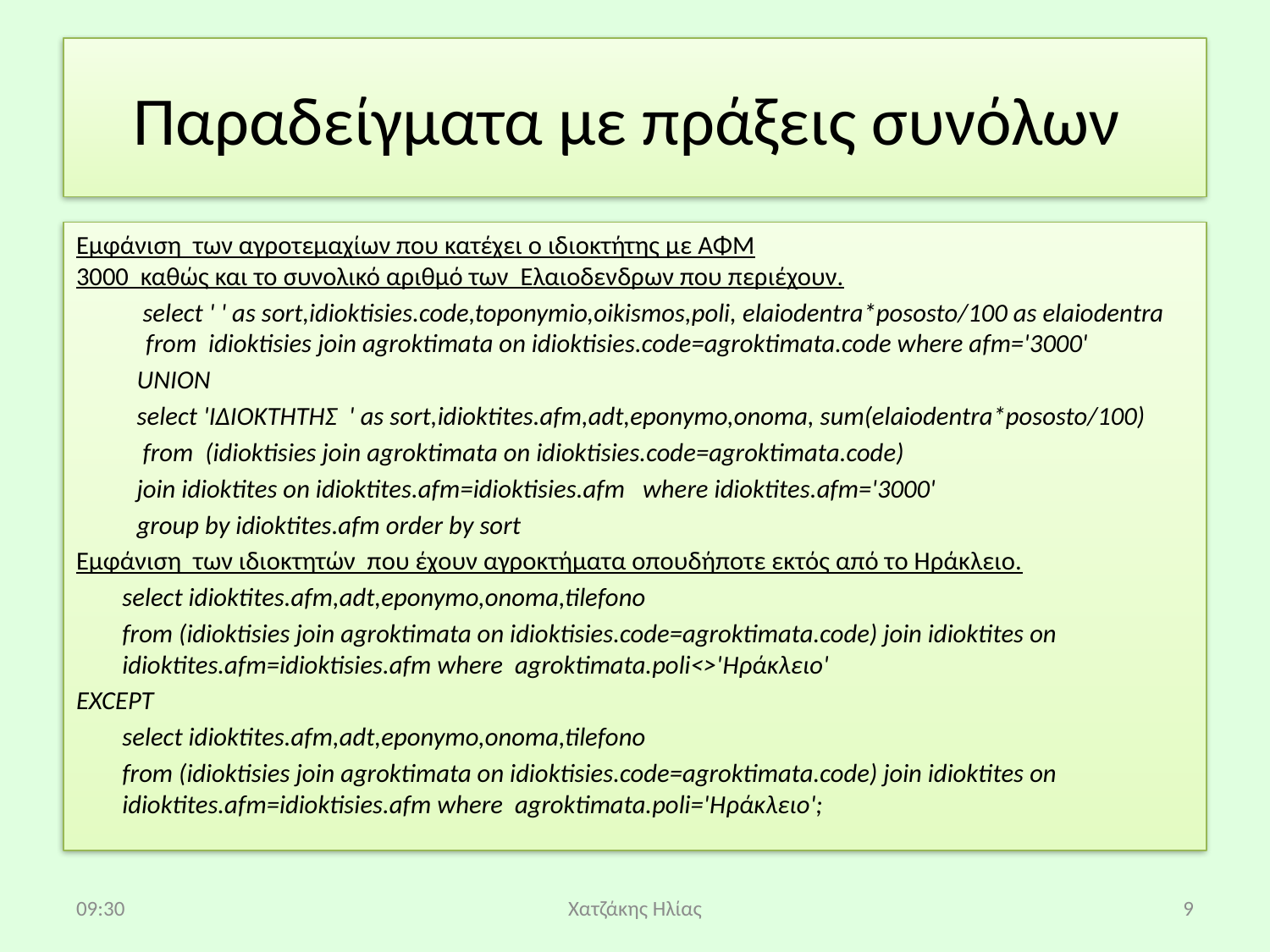

# Παραδείγματα με πράξεις συνόλων
Εμφάνιση  των αγροτεμαχίων που κατέχει ο ιδιοκτήτης με ΑΦΜ
3000  καθώς και το συνολικό αριθμό των  Ελαιοδενδρων που περιέχουν.
 select ' ' as sort,idioktisies.code,toponymio,oikismos,poli, elaiodentra*pososto/100 as elaiodentra
    from  idioktisies join agroktimata on idioktisies.code=agroktimata.code where afm='3000'
UNION
select 'ΙΔΙΟΚΤΗΤΗΣ  ' as sort,idioktites.afm,adt,eponymo,onoma, sum(elaiodentra*pososto/100)
 from  (idioktisies join agroktimata on idioktisies.code=agroktimata.code)
join idioktites on idioktites.afm=idioktisies.afm   where idioktites.afm='3000'
group by idioktites.afm order by sort
Εμφάνιση  των ιδιοκτητών  που έχουν αγροκτήματα οπουδήποτε εκτός από το Ηράκλειο.
select idioktites.afm,adt,eponymo,onoma,tilefono
from (idioktisies join agroktimata on idioktisies.code=agroktimata.code) join idioktites on idioktites.afm=idioktisies.afm where  agroktimata.poli<>'Ηράκλειο'
EXCEPT
select idioktites.afm,adt,eponymo,onoma,tilefono
from (idioktisies join agroktimata on idioktisies.code=agroktimata.code) join idioktites on idioktites.afm=idioktisies.afm where  agroktimata.poli='Ηράκλειο';

09:30
Χατζάκης Ηλίας
9